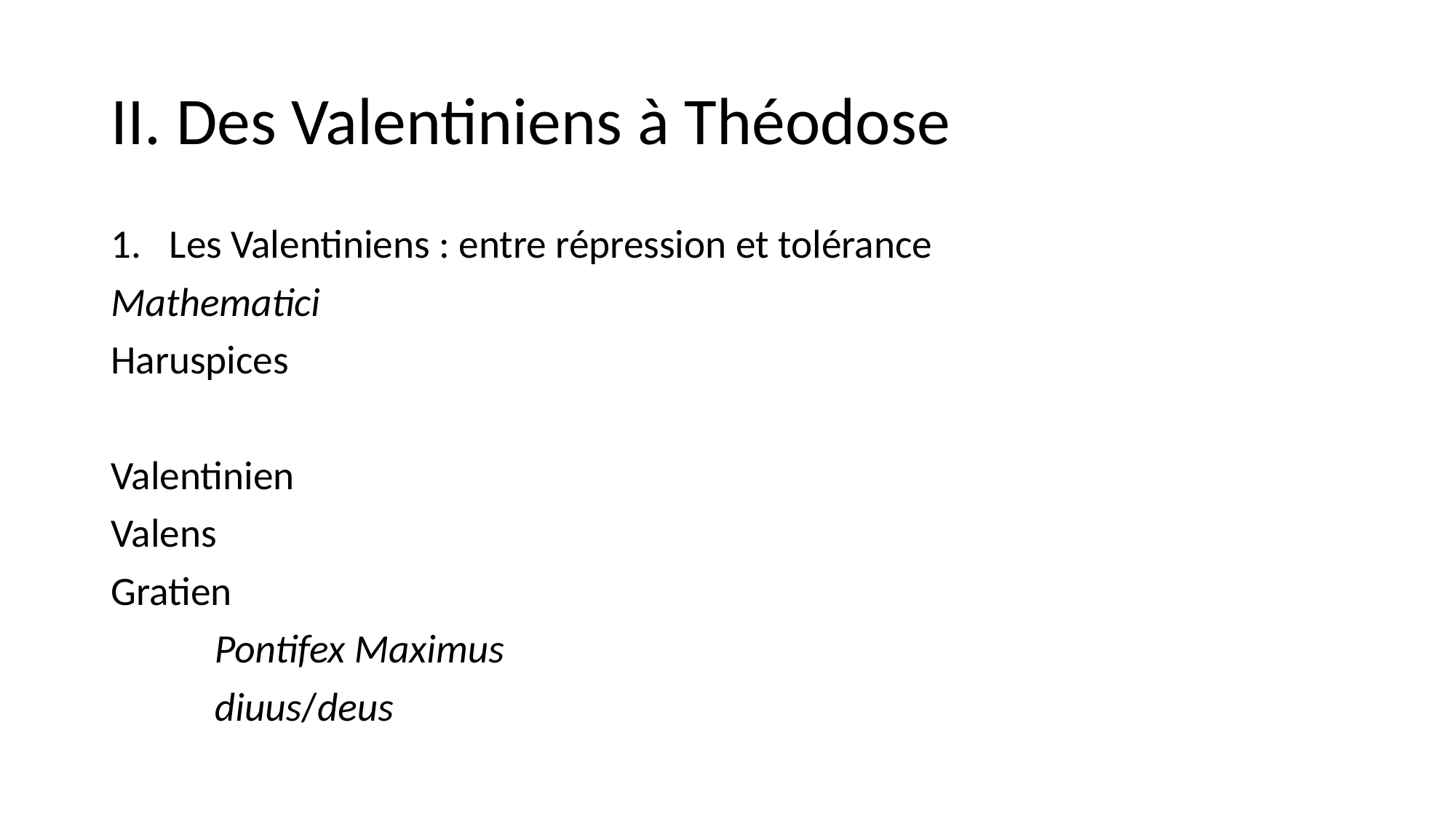

# II. Des Valentiniens à Théodose
Les Valentiniens : entre répression et tolérance
Mathematici
Haruspices

Valentinien
Valens
Gratien
	Pontifex Maximus
	diuus/deus